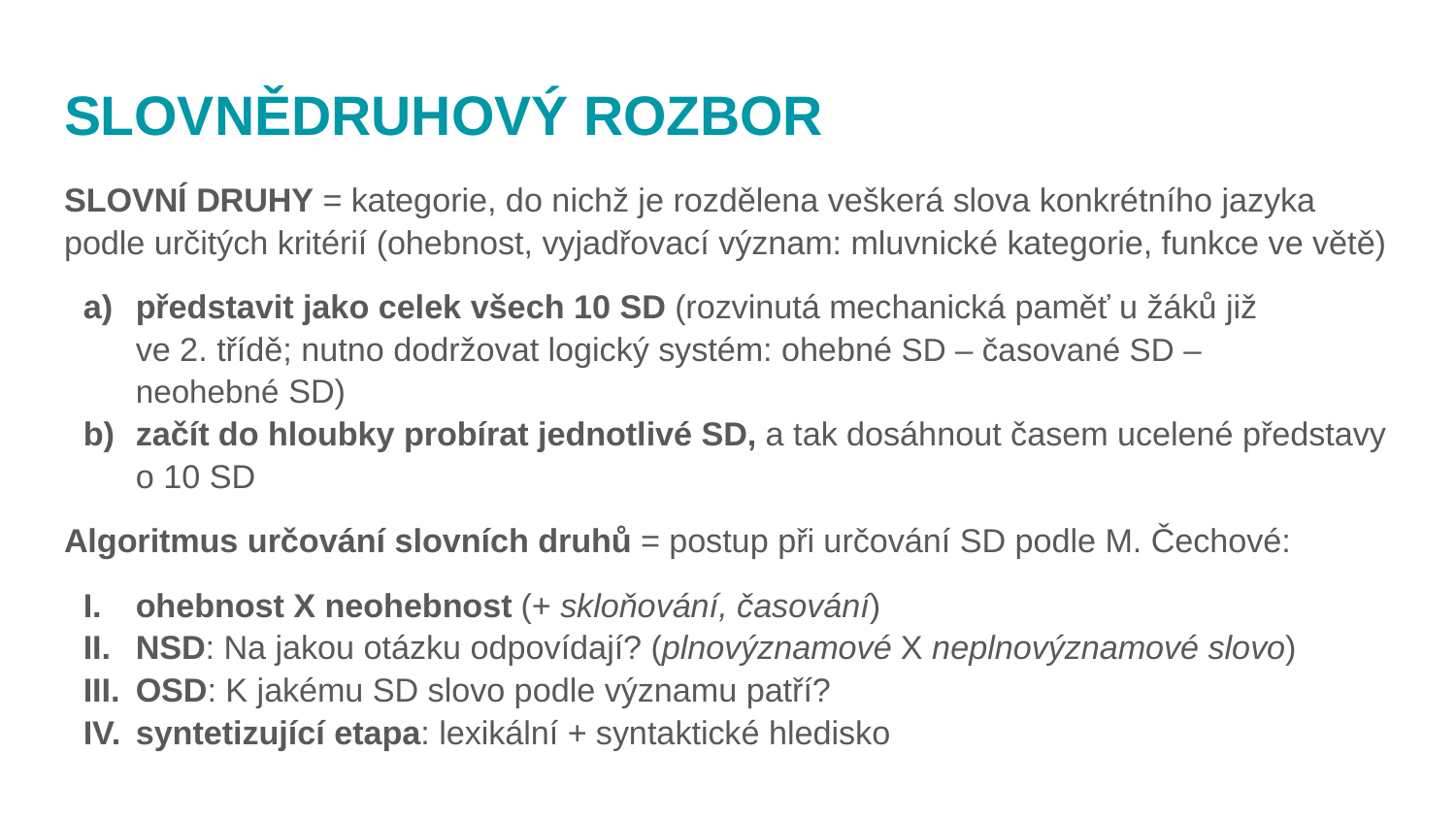

# SLOVNĚDRUHOVÝ ROZBOR
SLOVNÍ DRUHY = kategorie, do nichž je rozdělena veškerá slova konkrétního jazyka podle určitých kritérií (ohebnost, vyjadřovací význam: mluvnické kategorie, funkce ve větě)
představit jako celek všech 10 SD (rozvinutá mechanická paměť u žáků již
ve 2. třídě; nutno dodržovat logický systém: ohebné SD – časované SD –
neohebné SD)
začít do hloubky probírat jednotlivé SD, a tak dosáhnout časem ucelené představy o 10 SD
Algoritmus určování slovních druhů = postup při určování SD podle M. Čechové:
ohebnost X neohebnost (+ skloňování, časování)
NSD: Na jakou otázku odpovídají? (plnovýznamové X neplnovýznamové slovo)
OSD: K jakému SD slovo podle významu patří?
syntetizující etapa: lexikální + syntaktické hledisko